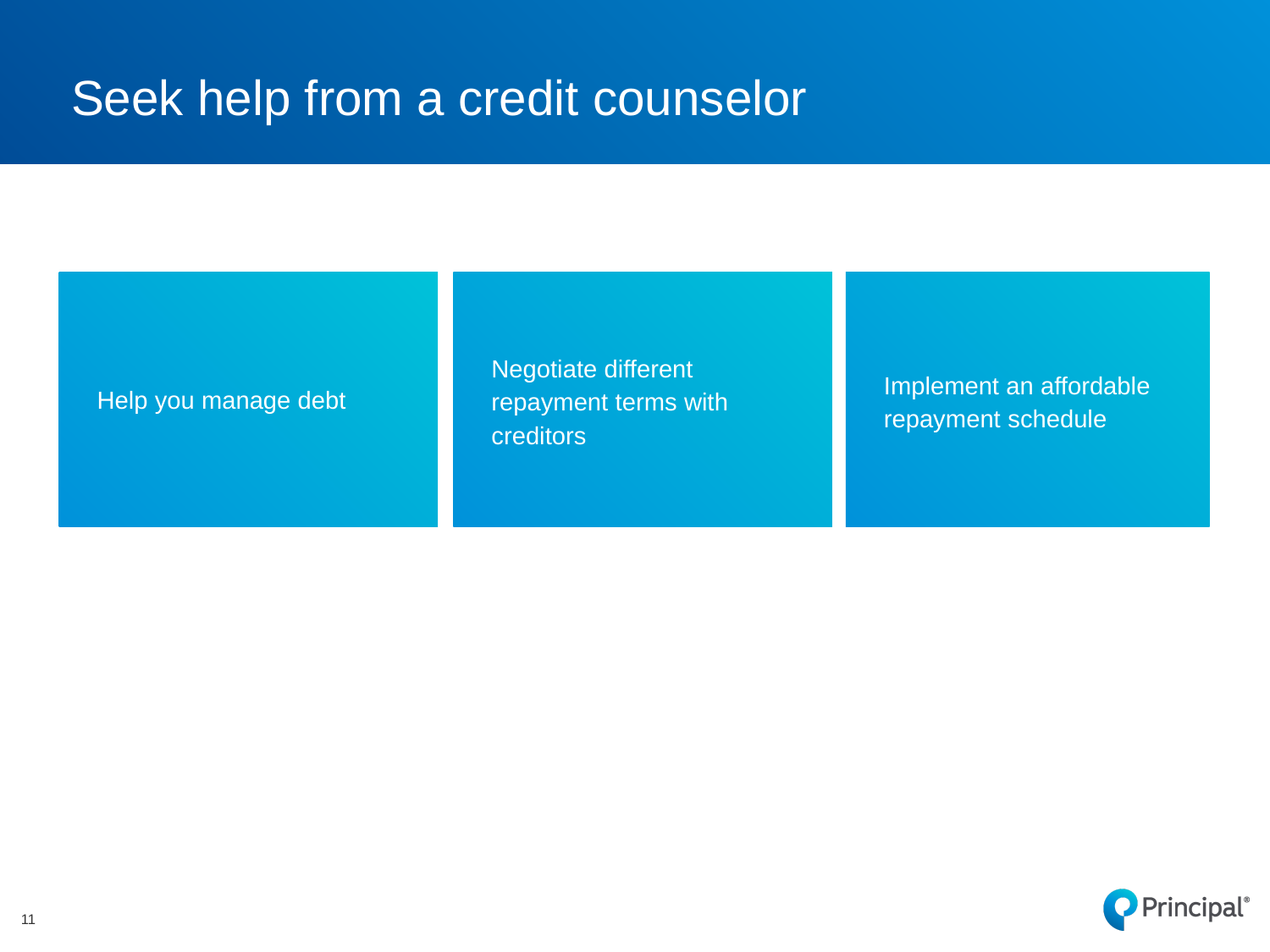

Seek help from a credit counselor
Negotiate different repayment terms with creditors
Implement an affordable repayment schedule
Help you manage debt